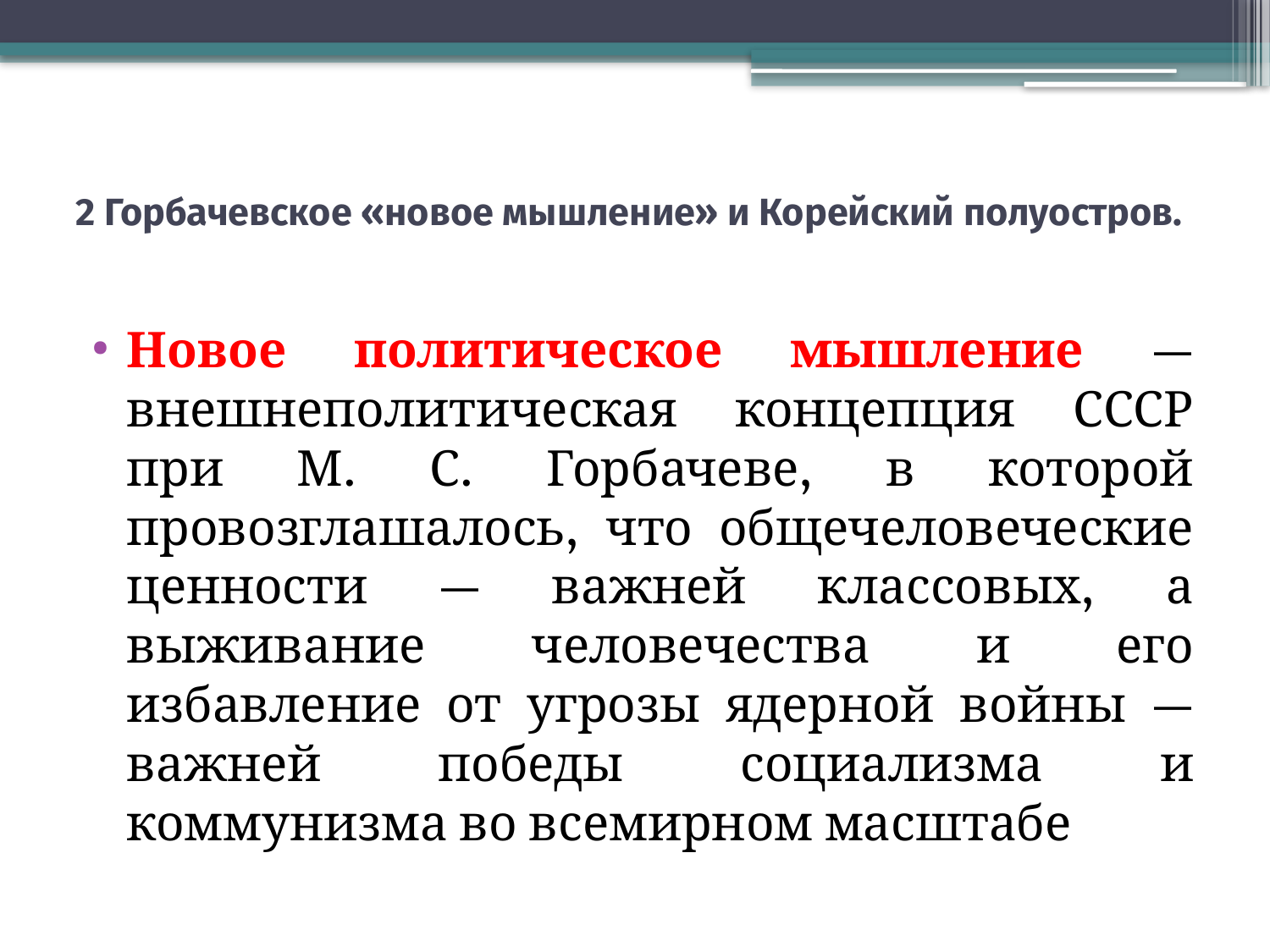

# 2 Горбачевское «новое мышление» и Корейский полуостров.
Новое политическое мышление — внешнеполитическая концепция СССР при М. С. Горбачеве, в которой провозглашалось, что общечеловеческие ценности — важней классовых, а выживание человечества и его избавление от угрозы ядерной войны — важней победы социализма и коммунизма во всемирном масштабе